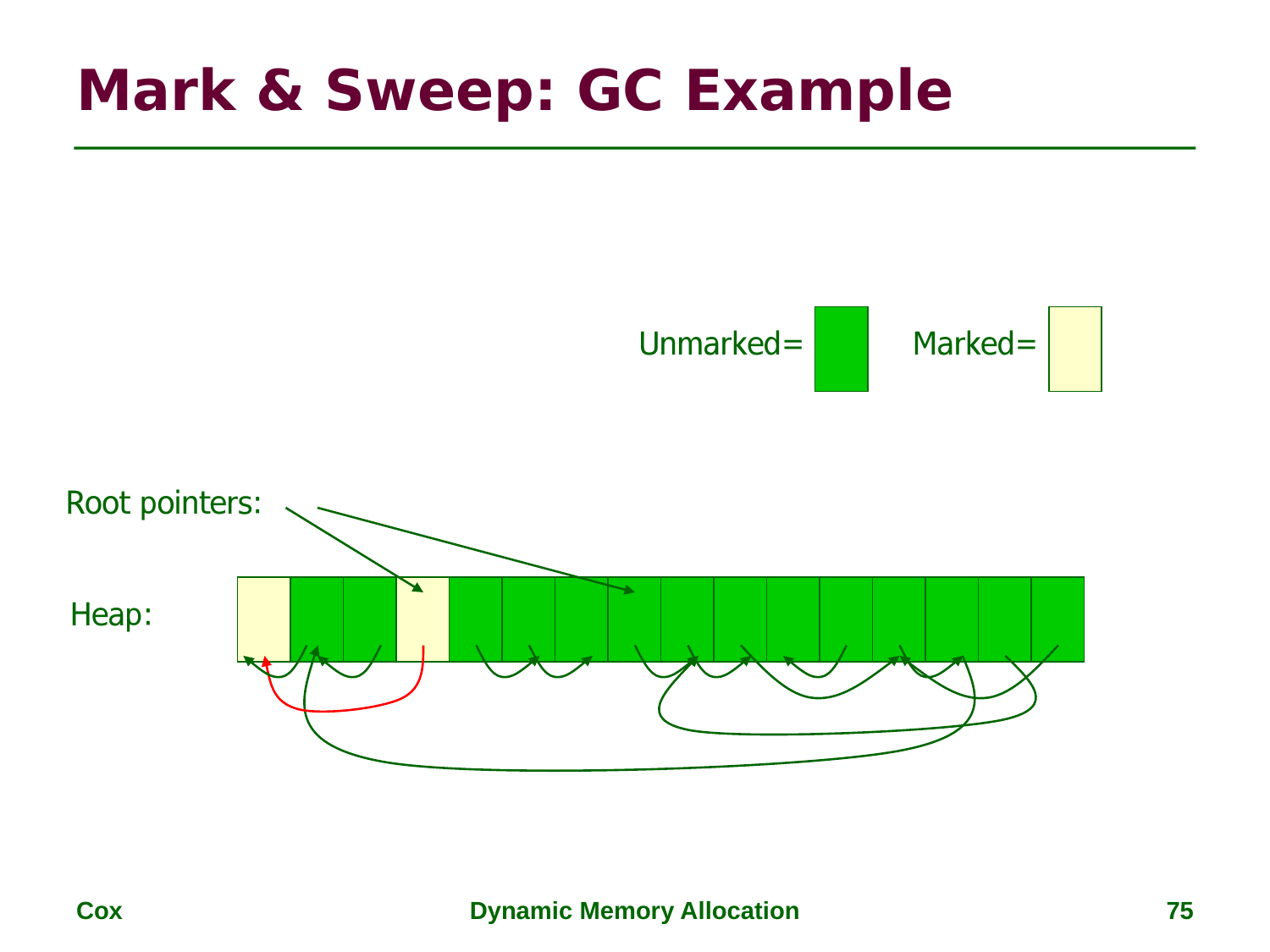

# Mark & Sweep: GC Example

Unmarked=
Marked=
Root pointers:

Heap:

Cox
Dynamic Memory Allocation
75